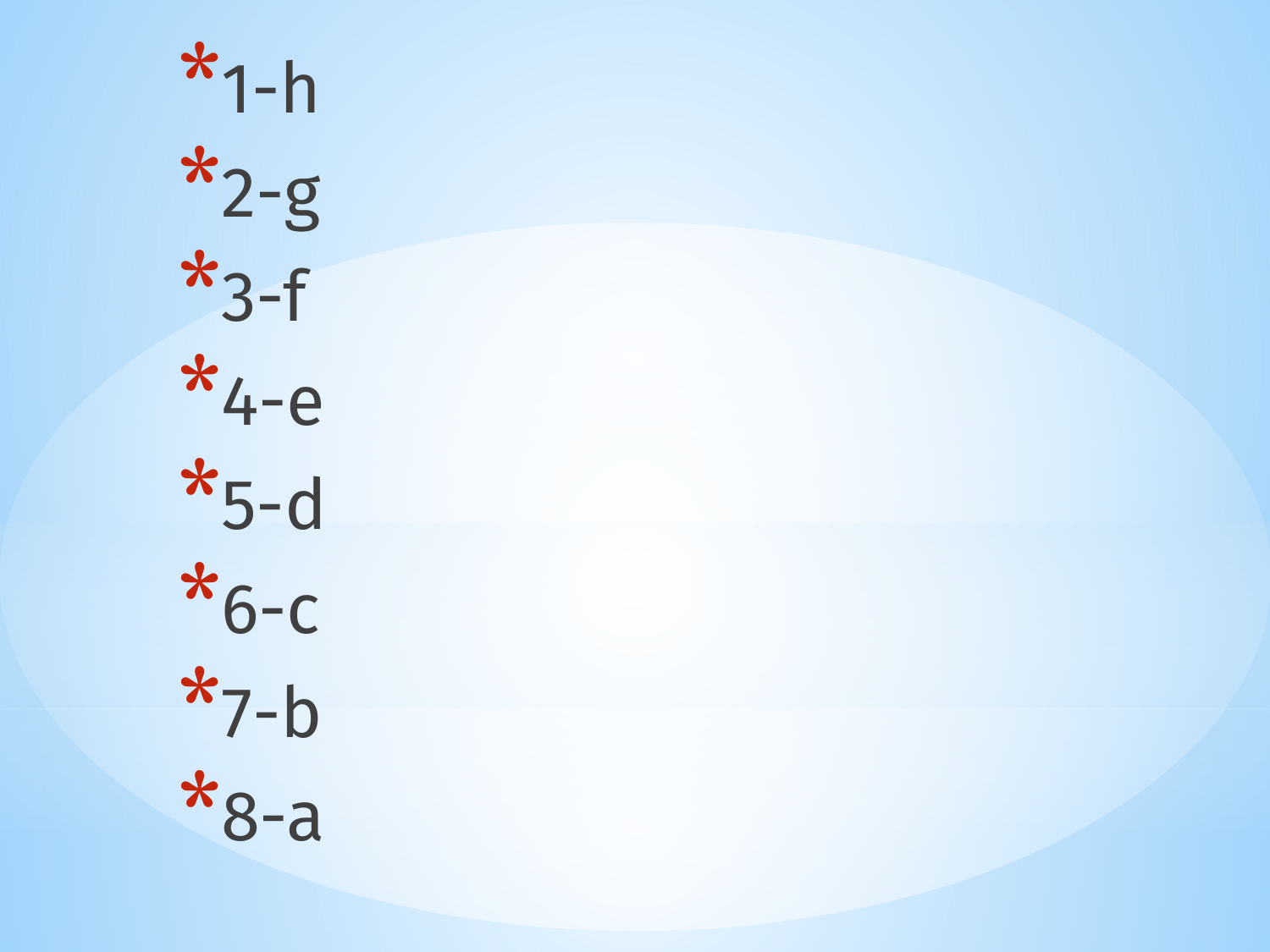

1-h
2-g
3-f
4-e
5-d
6-c
7-b
8-a

#